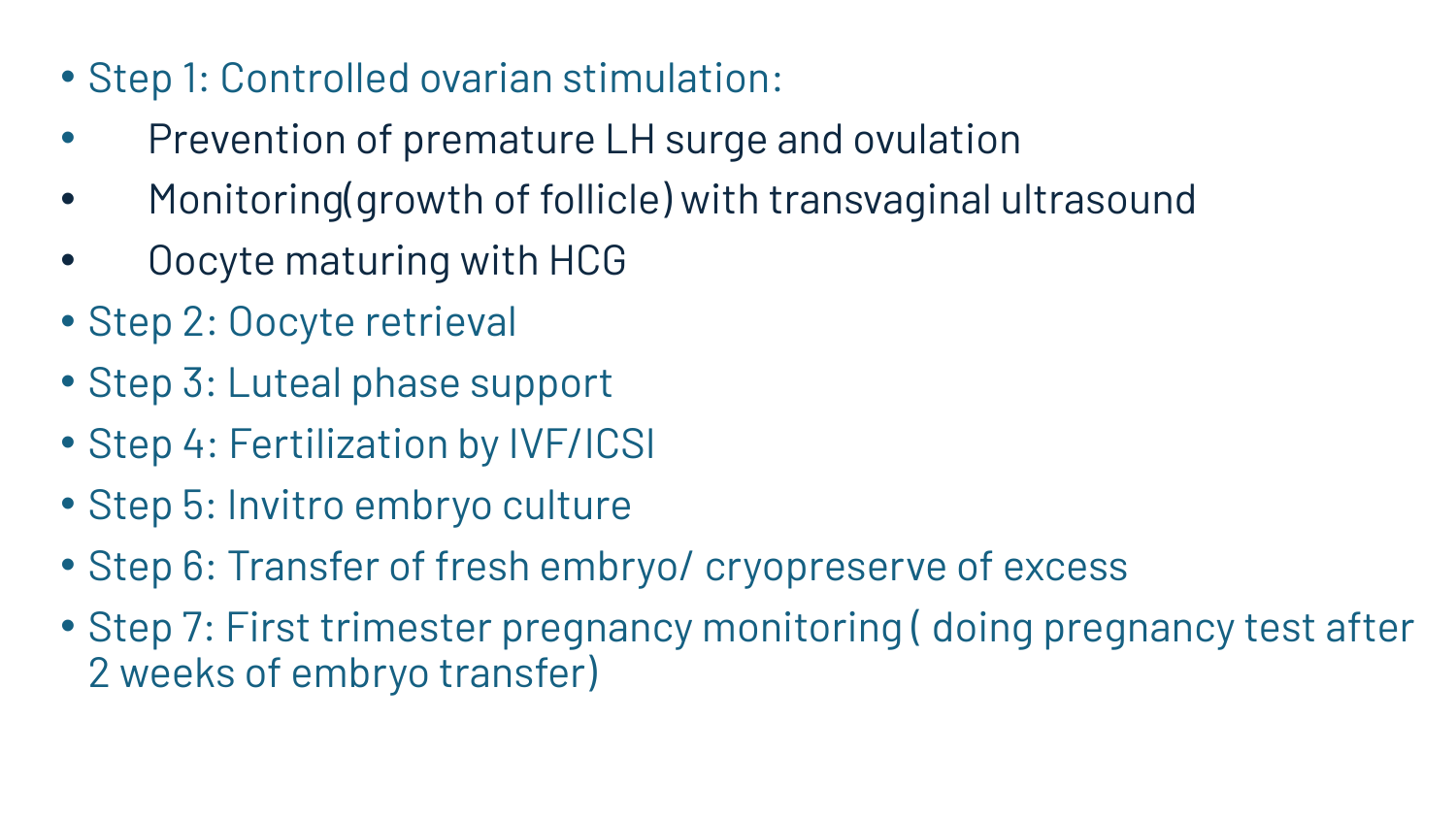

Step 1: Controlled ovarian stimulation:
       Prevention of premature LH surge and ovulation
       Monitoring(growth of follicle) with transvaginal ultrasound
       Oocyte maturing with HCG
Step 2: Oocyte retrieval
Step 3: Luteal phase support
Step 4: Fertilization by IVF/ICSI
Step 5: Invitro embryo culture
Step 6: Transfer of fresh embryo/ cryopreserve of excess
Step 7: First trimester pregnancy monitoring ( doing pregnancy test after 2 weeks of embryo transfer)